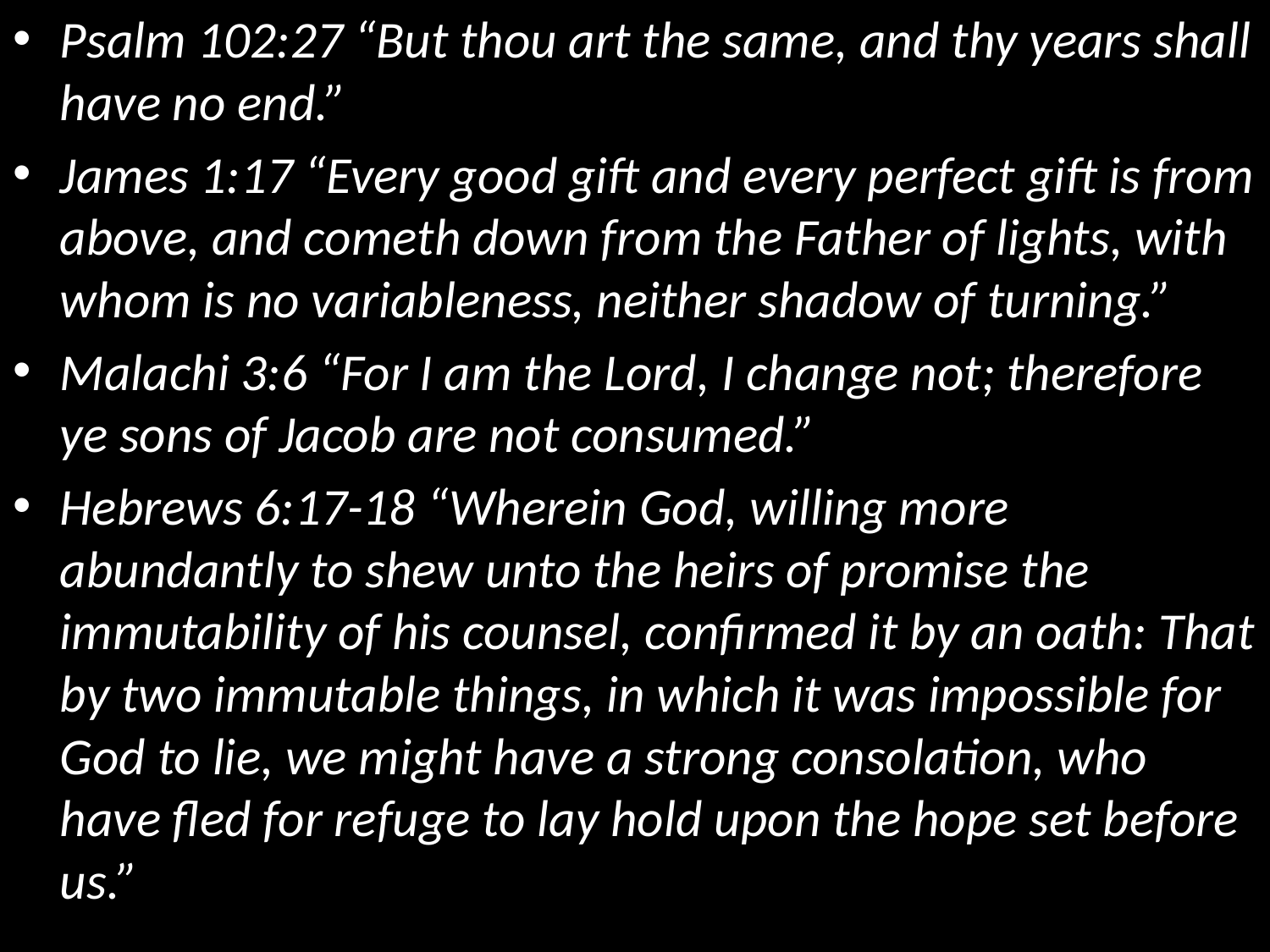

Psalm 102:27 “But thou art the same, and thy years shall have no end.”
James 1:17 “Every good gift and every perfect gift is from above, and cometh down from the Father of lights, with whom is no variableness, neither shadow of turning.”
Malachi 3:6 “For I am the Lord, I change not; therefore ye sons of Jacob are not consumed.”
Hebrews 6:17-18 “Wherein God, willing more abundantly to shew unto the heirs of promise the immutability of his counsel, confirmed it by an oath: That by two immutable things, in which it was impossible for God to lie, we might have a strong consolation, who have fled for refuge to lay hold upon the hope set before us.”